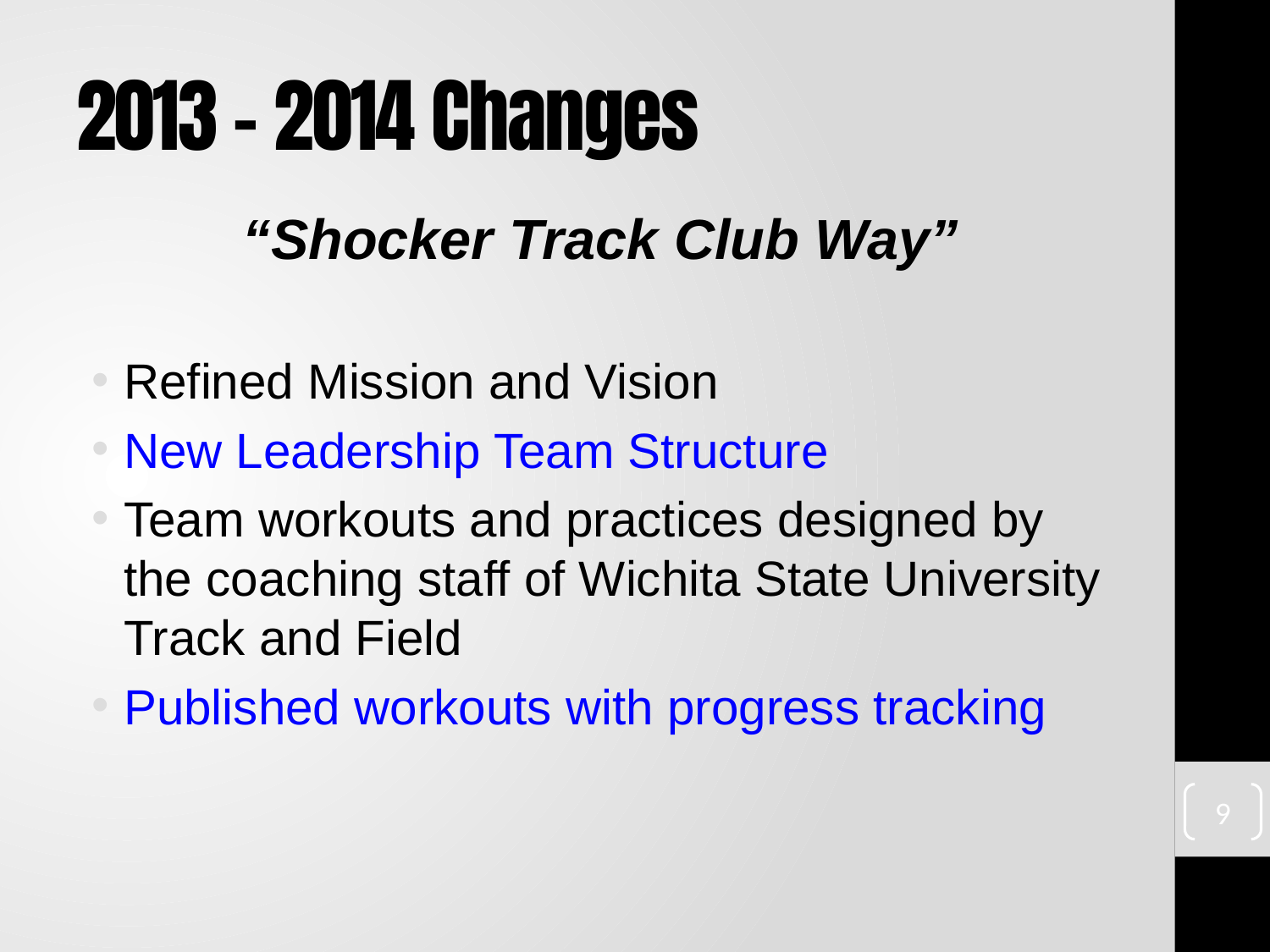

# 2013 – 2014 Changes
“Shocker Track Club Way”

Refined Mission and Vision
New Leadership Team Structure
Team workouts and practices designed by the coaching staff of Wichita State University Track and Field
Published workouts with progress tracking
9